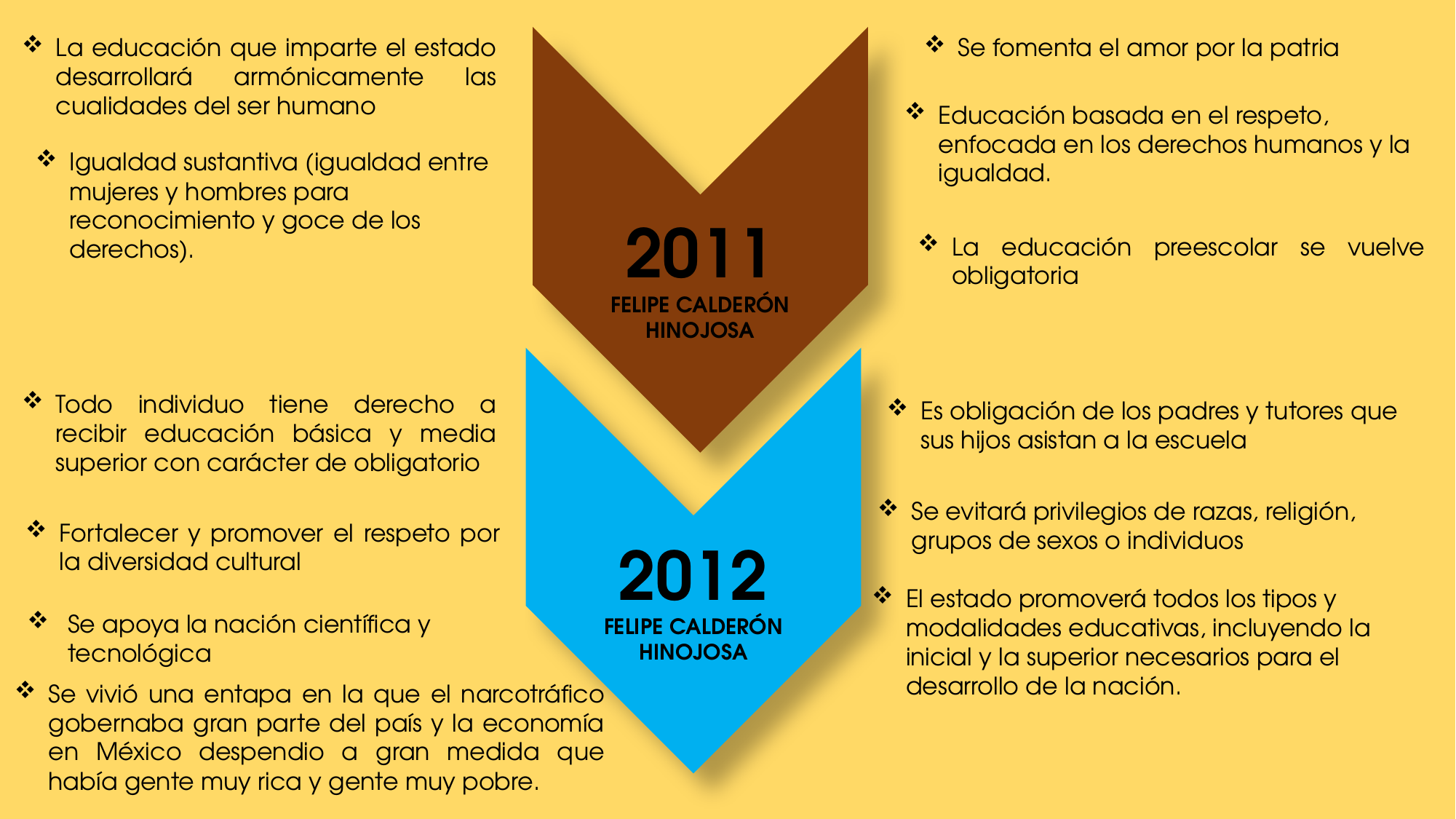

La educación que imparte el estado desarrollará armónicamente las cualidades del ser humano
Se fomenta el amor por la patria

Educación basada en el respeto, enfocada en los derechos humanos y la igualdad.
Igualdad sustantiva (igualdad entre mujeres y hombres para reconocimiento y goce de los derechos).
2011
FELIPE CALDERÓN HINOJOSA
La educación preescolar se vuelve obligatoria
Todo individuo tiene derecho a recibir educación básica y media superior con carácter de obligatorio
Es obligación de los padres y tutores que sus hijos asistan a la escuela

Se evitará privilegios de razas, religión, grupos de sexos o individuos
Fortalecer y promover el respeto por la diversidad cultural
2012
FELIPE CALDERÓN HINOJOSA
El estado promoverá todos los tipos y modalidades educativas, incluyendo la inicial y la superior necesarios para el desarrollo de la nación.
Se apoya la nación científica y tecnológica
Se vivió una entapa en la que el narcotráfico gobernaba gran parte del país y la economía en México despendio a gran medida que había gente muy rica y gente muy pobre.